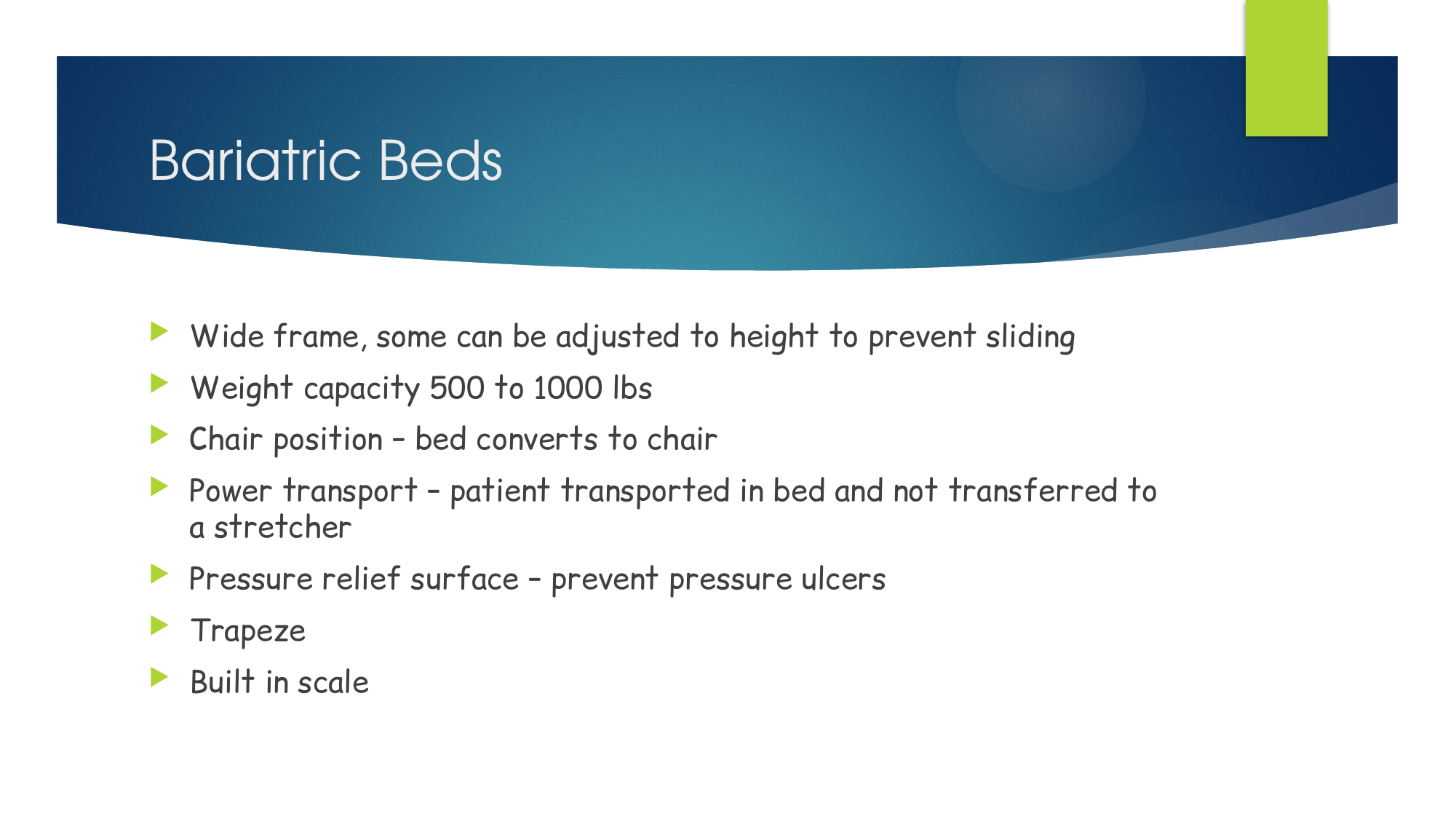

# Bariatric Beds
Wide frame, some can be adjusted to height to prevent sliding
Weight capacity 500 to 1000 lbs
Chair position – bed converts to chair
Power transport – patient transported in bed and not transferred to a stretcher
Pressure relief surface – prevent pressure ulcers
Trapeze
Built in scale